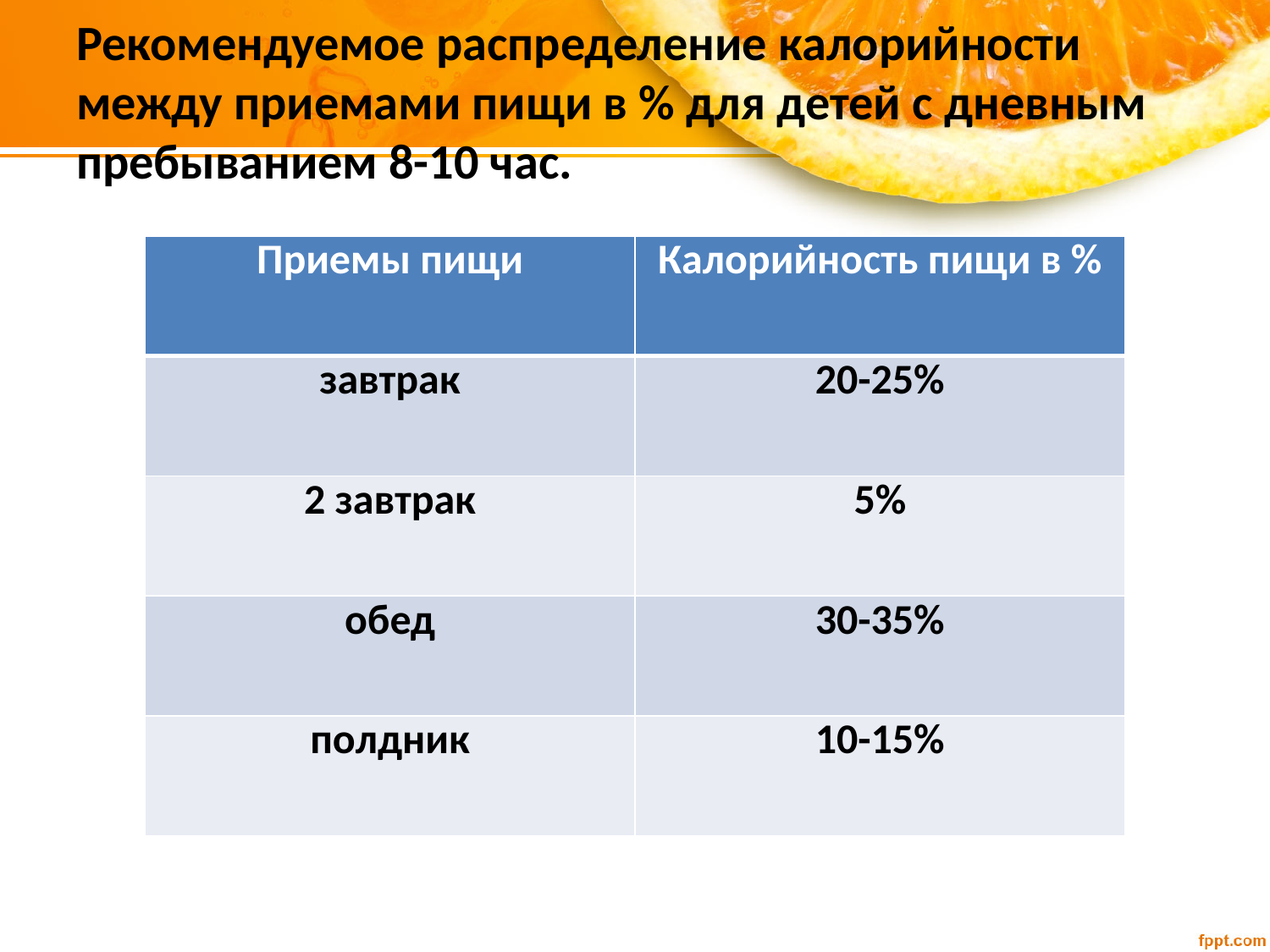

# Рекомендуемое распределение калорийности между приемами пищи в % для детей с дневным пребыванием 8-10 час.
| Приемы пищи | Калорийность пищи в % |
| --- | --- |
| завтрак | 20-25% |
| 2 завтрак | 5% |
| обед | 30-35% |
| полдник | 10-15% |